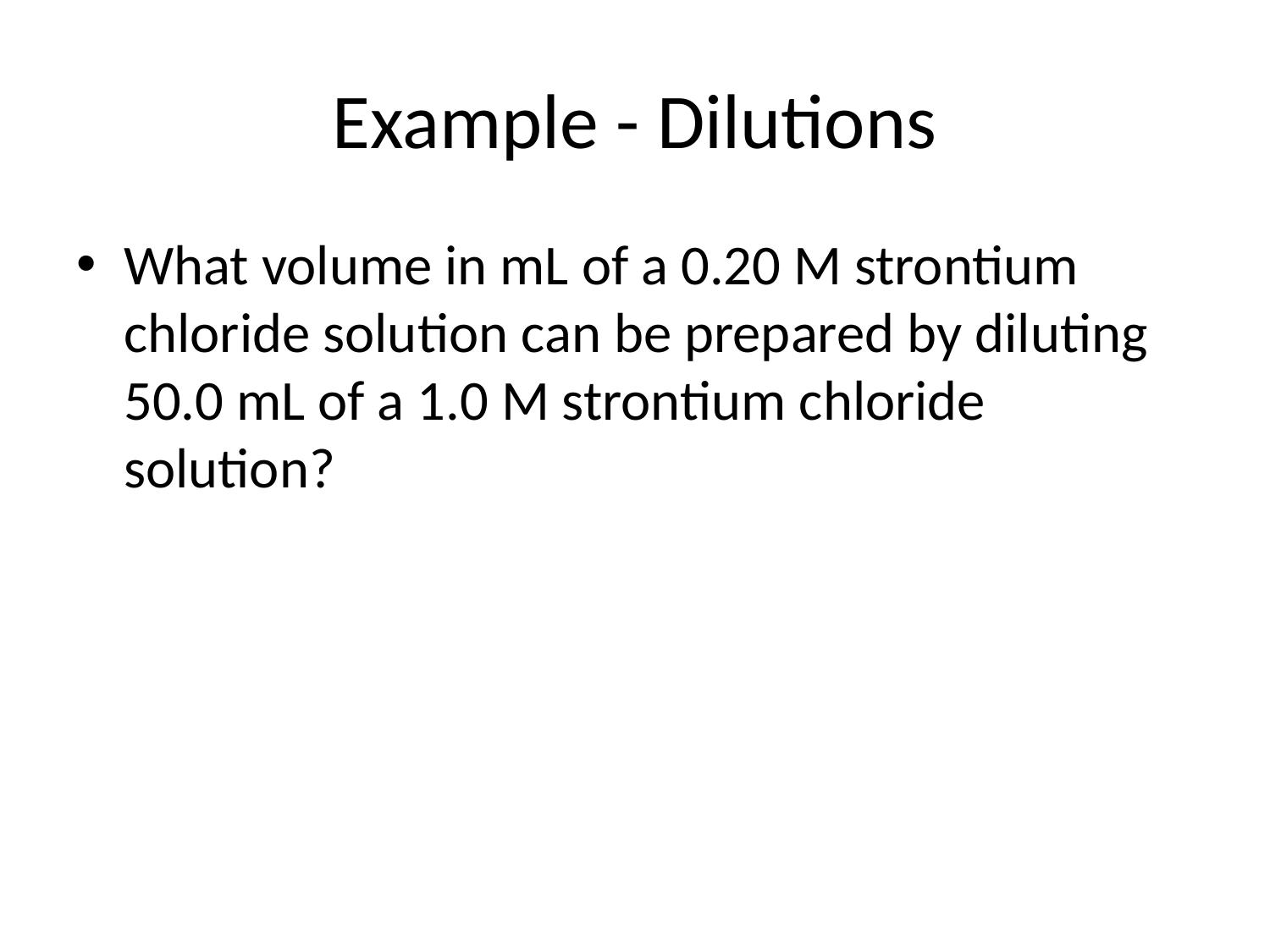

# Example - Dilutions
What volume in mL of a 0.20 M strontium chloride solution can be prepared by diluting 50.0 mL of a 1.0 M strontium chloride solution?